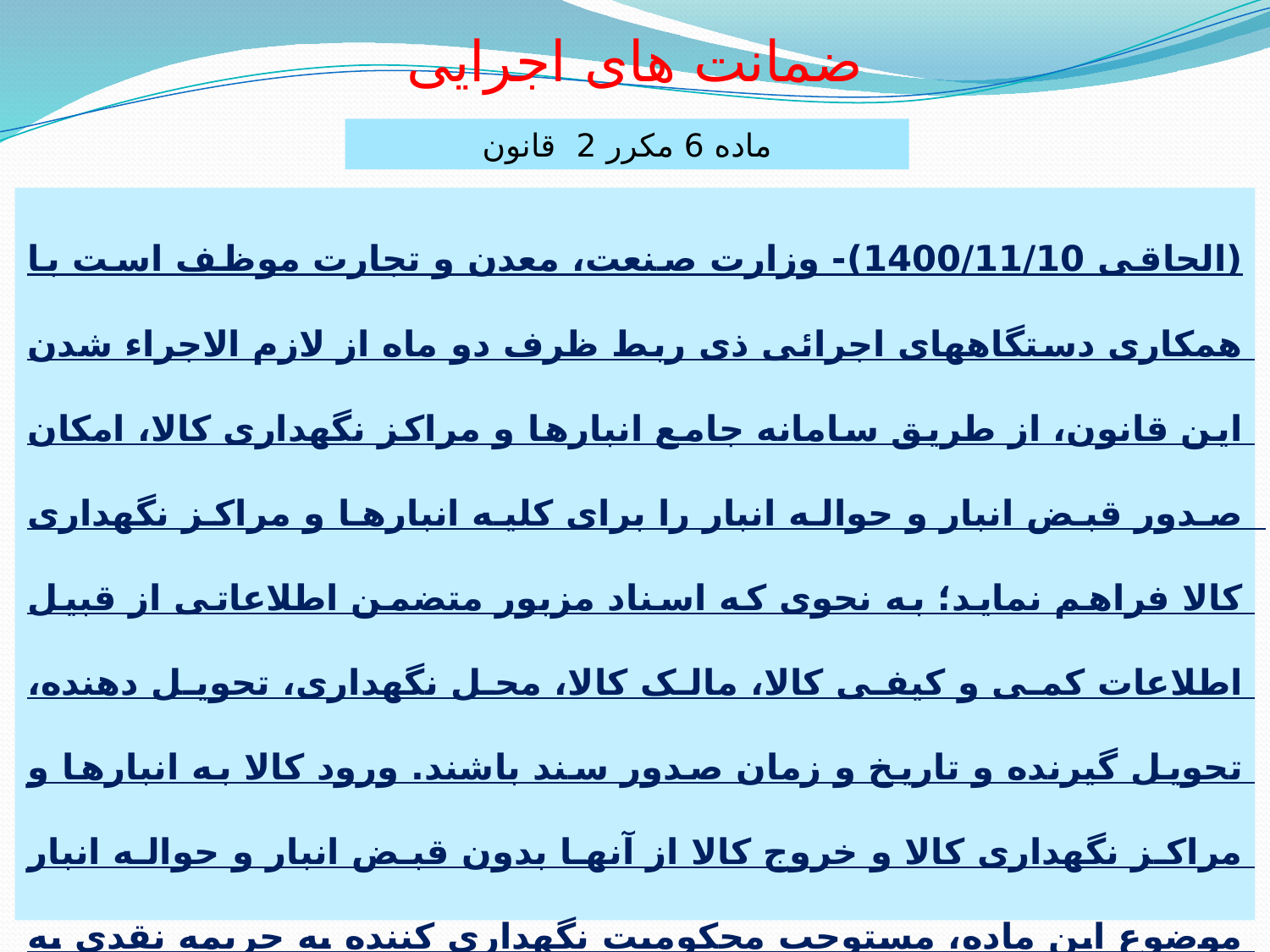

ضمانت های اجرایی
ماده 6 مکرر 2  قانون
(الحاقی 1400/11/10)- وزارت صنعت، معدن و تجارت موظف است با همکاری دستگاههای اجرائی ذی ربط ظرف دو ماه از لازم الاجراء شدن این قانون، از طریق سامانه جامع انبارها و مراکز نگهداری کالا، امکان صدور قبض انبار و حواله انبار را برای کلیه انبارها و مراکز نگهداری کالا فراهم نماید؛ به نحوی که اسناد مزبور متضمن اطلاعاتی از قبیل اطلاعات کمی و کیفی کالا، مالک کالا، محل نگهداری، تحویل دهنده، تحویل گیرنده و تاریخ و زمان صدور سند باشند. ورود کالا به انبارها و مراکز نگهداری کالا و خروج کالا از آنها بدون قبض انبار و حواله انبار موضوع این ماده، مستوجب محکومیت نگهداری کننده به جریمه نقدی به میزان یکصد میلیون (100/000/000) ریال یا معادل یک چهارم ارزش کالای موضوع تخلف، هر کدام که بیشتر باشد، است.